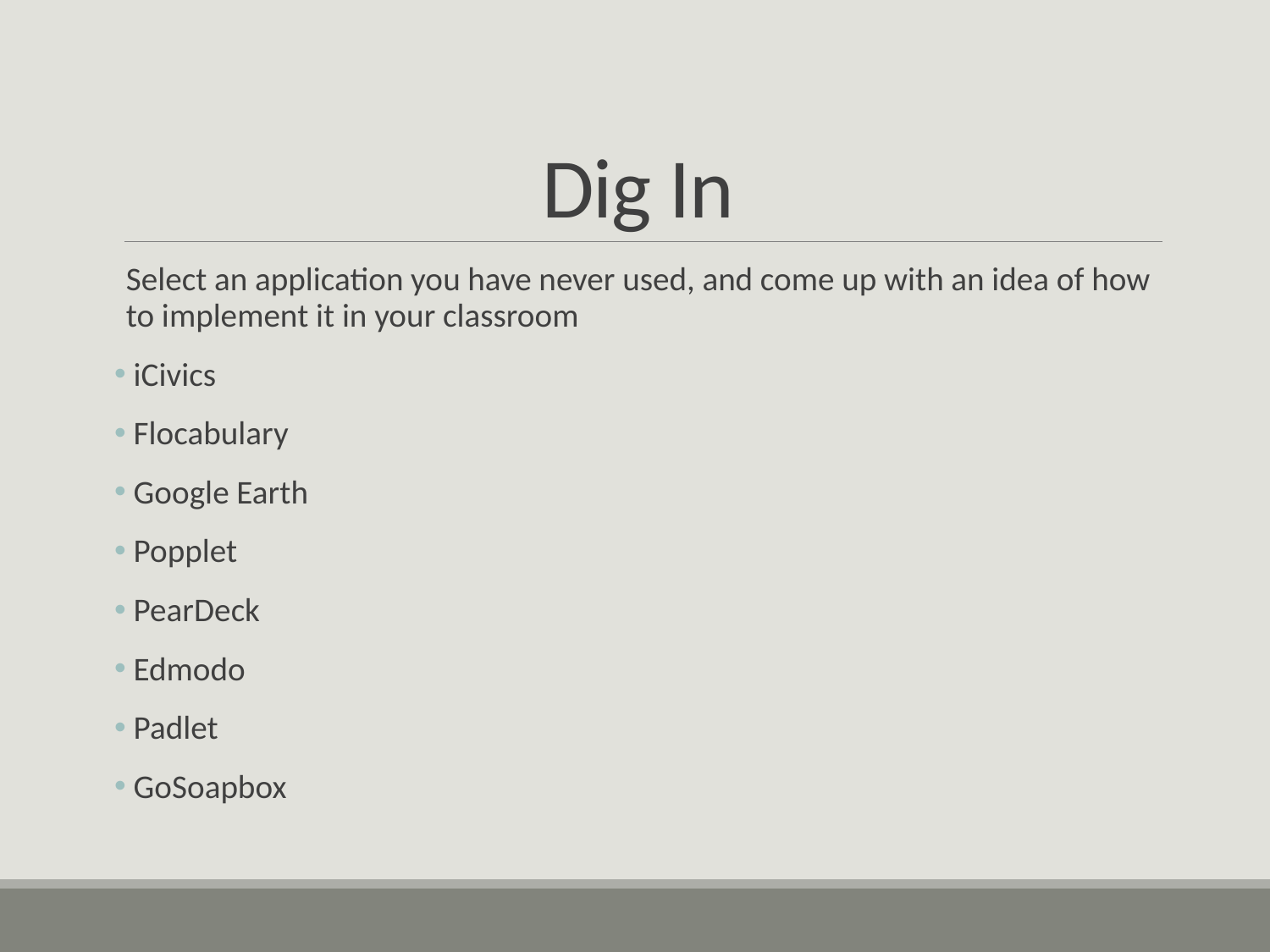

# Dig In
Select an application you have never used, and come up with an idea of how to implement it in your classroom
 iCivics
 Flocabulary
 Google Earth
 Popplet
 PearDeck
 Edmodo
 Padlet
 GoSoapbox